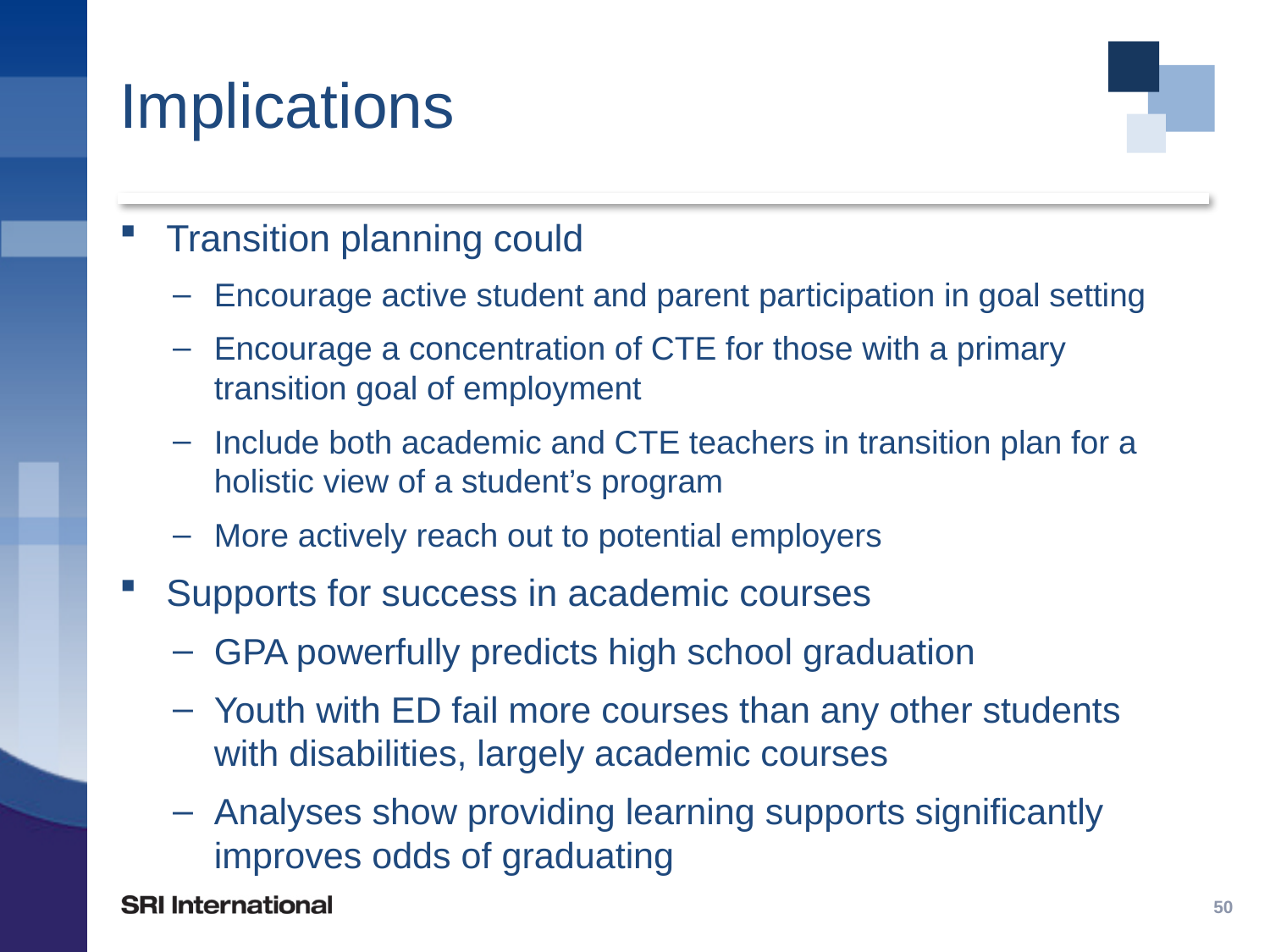

# Implications
Transition planning could
Encourage active student and parent participation in goal setting
Encourage a concentration of CTE for those with a primary transition goal of employment
Include both academic and CTE teachers in transition plan for a holistic view of a student’s program
More actively reach out to potential employers
Supports for success in academic courses
GPA powerfully predicts high school graduation
Youth with ED fail more courses than any other students with disabilities, largely academic courses
Analyses show providing learning supports significantly improves odds of graduating

50